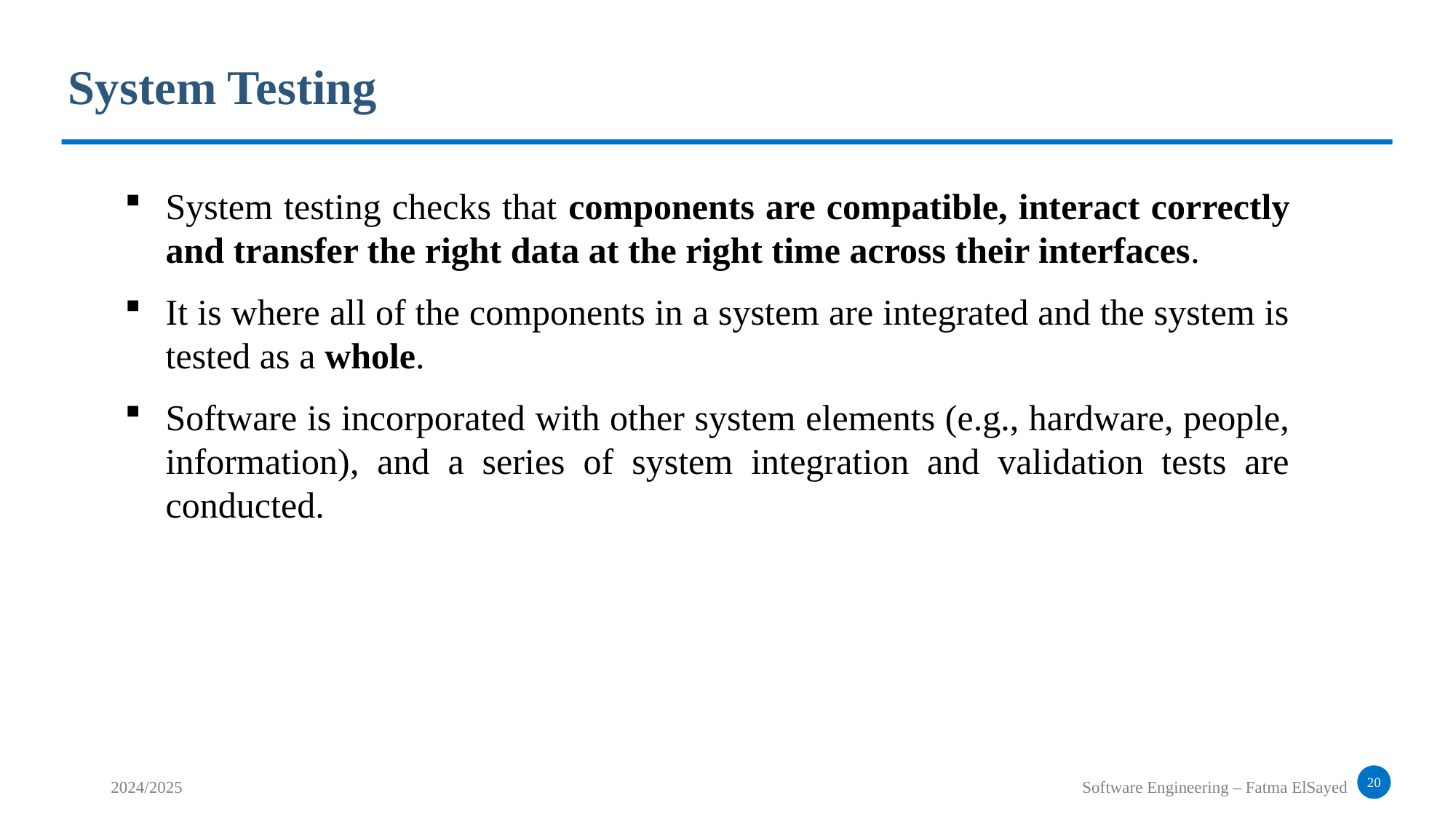

System Testing
System testing checks that components are compatible, interact correctly and transfer the right data at the right time across their interfaces.
It is where all of the components in a system are integrated and the system is tested as a whole.
Software is incorporated with other system elements (e.g., hardware, people, information), and a series of system integration and validation tests are conducted.
20